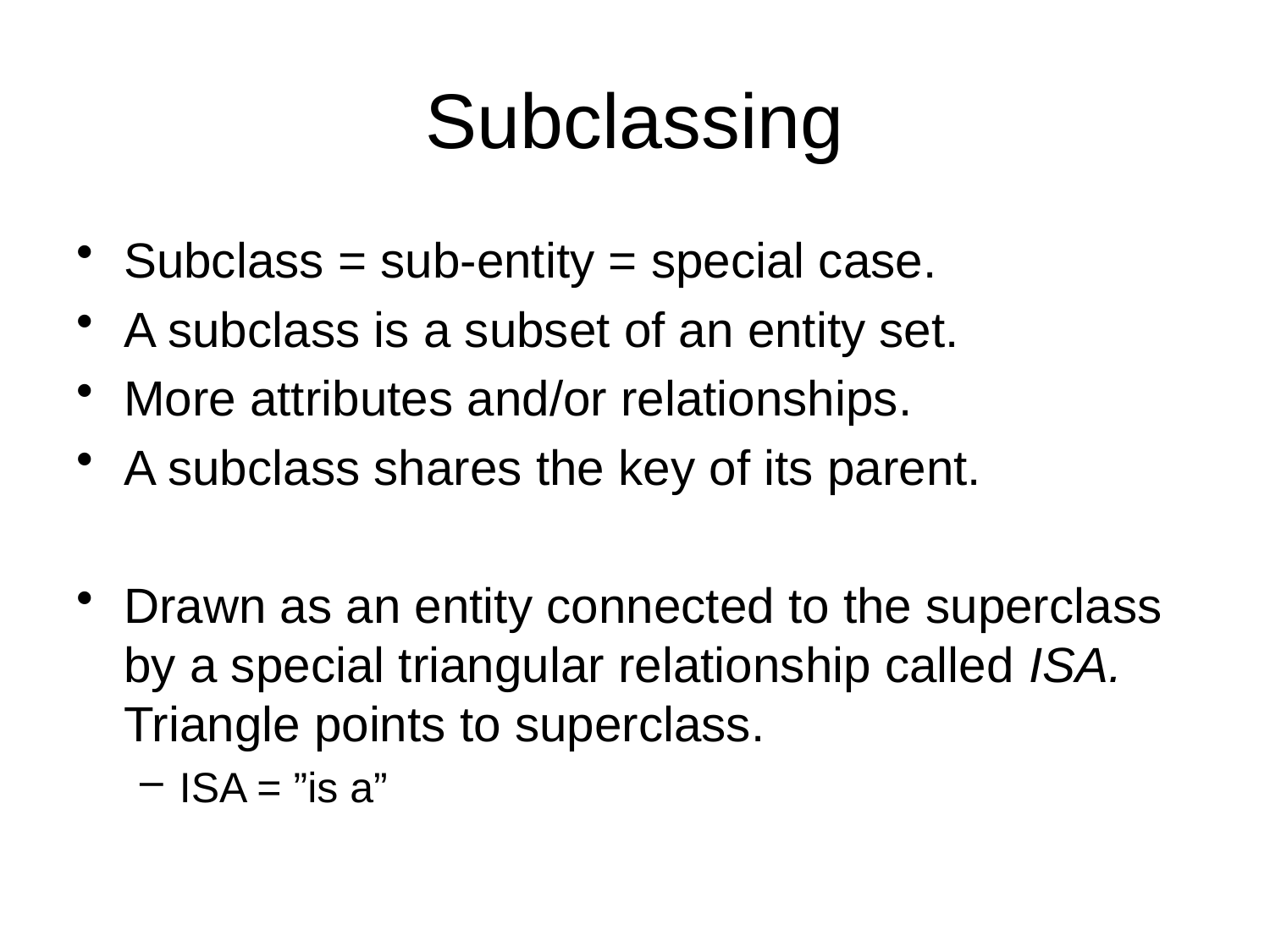

# Subclassing
Subclass = sub-entity = special case.
A subclass is a subset of an entity set.
More attributes and/or relationships.
A subclass shares the key of its parent.

Drawn as an entity connected to the superclass by a special triangular relationship called ISA. Triangle points to superclass.
ISA = ”is a”